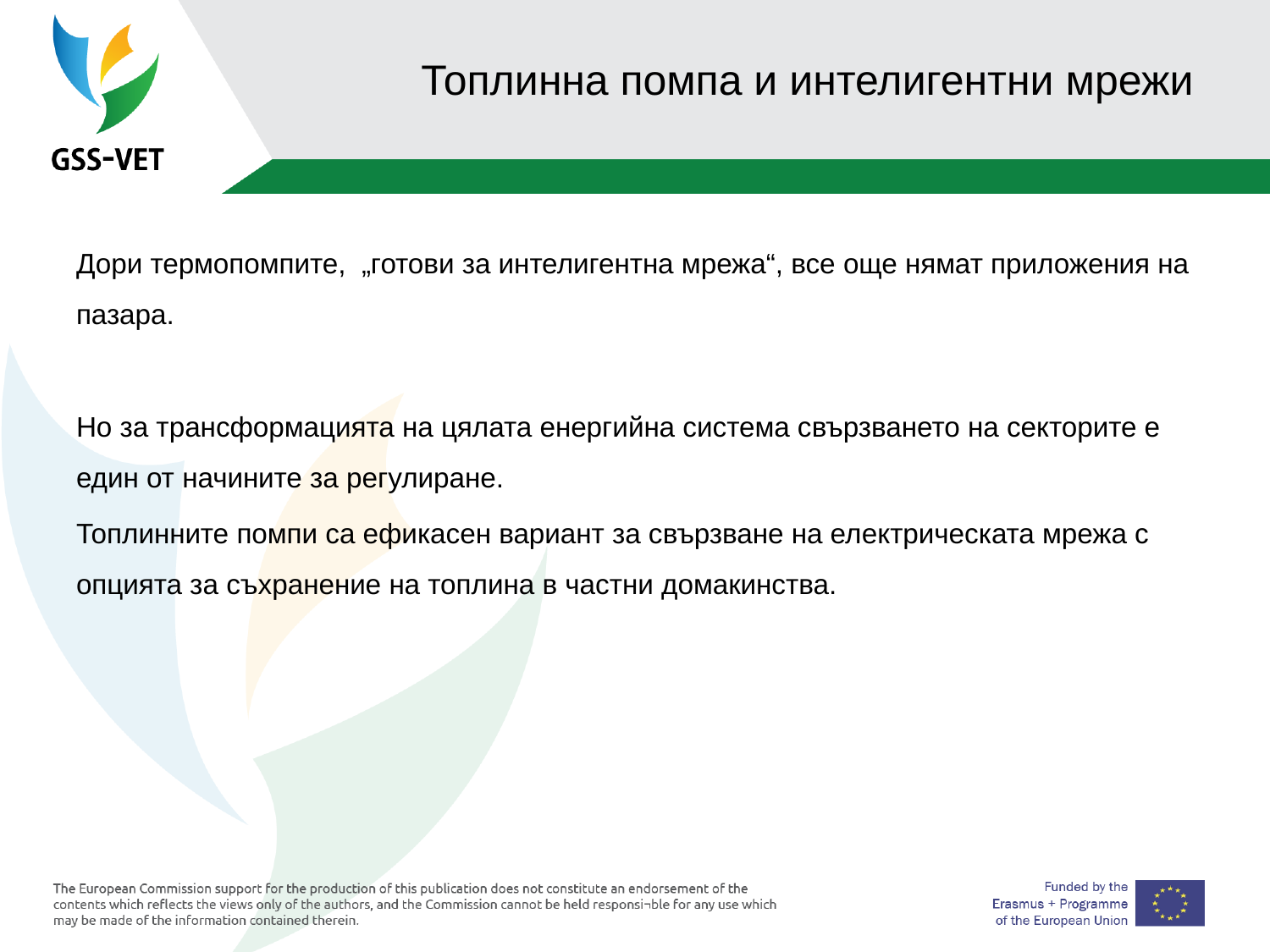

# Топлинна помпа и интелигентни мрежи
Дори термопомпите,  „готови за интелигентна мрежа“, все още нямат приложения на пазара.

Но за трансформацията на цялата енергийна система свързването на секторите е един от начините за регулиране.
Топлинните помпи са ефикасен вариант за свързване на електрическата мрежа с опцията за съхранение на топлина в частни домакинства.